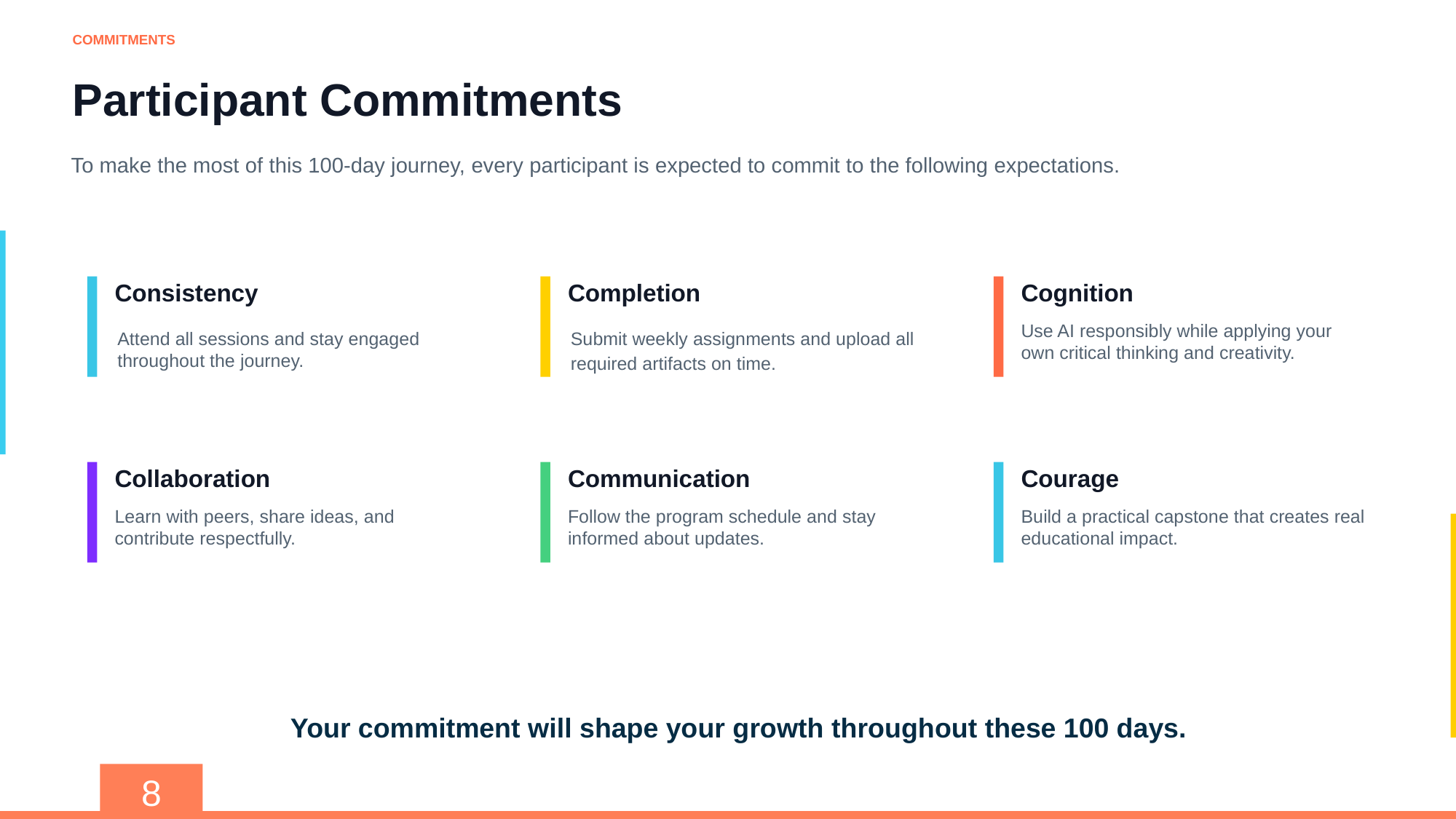

COMMITMENTS
Participant Commitments
To make the most of this 100-day journey, every participant is expected to commit to the following expectations.

Consistency

Completion

Cognition
Attend all sessions and stay engaged throughout the journey.
Submit weekly assignments and upload all required artifacts on time.
Use AI responsibly while applying your own critical thinking and creativity.

Collaboration

Communication

Courage
Learn with peers, share ideas, and contribute respectfully.
Follow the program schedule and stay informed about updates.
Build a practical capstone that creates real educational impact.
Your commitment will shape your growth throughout these 100 days.
8